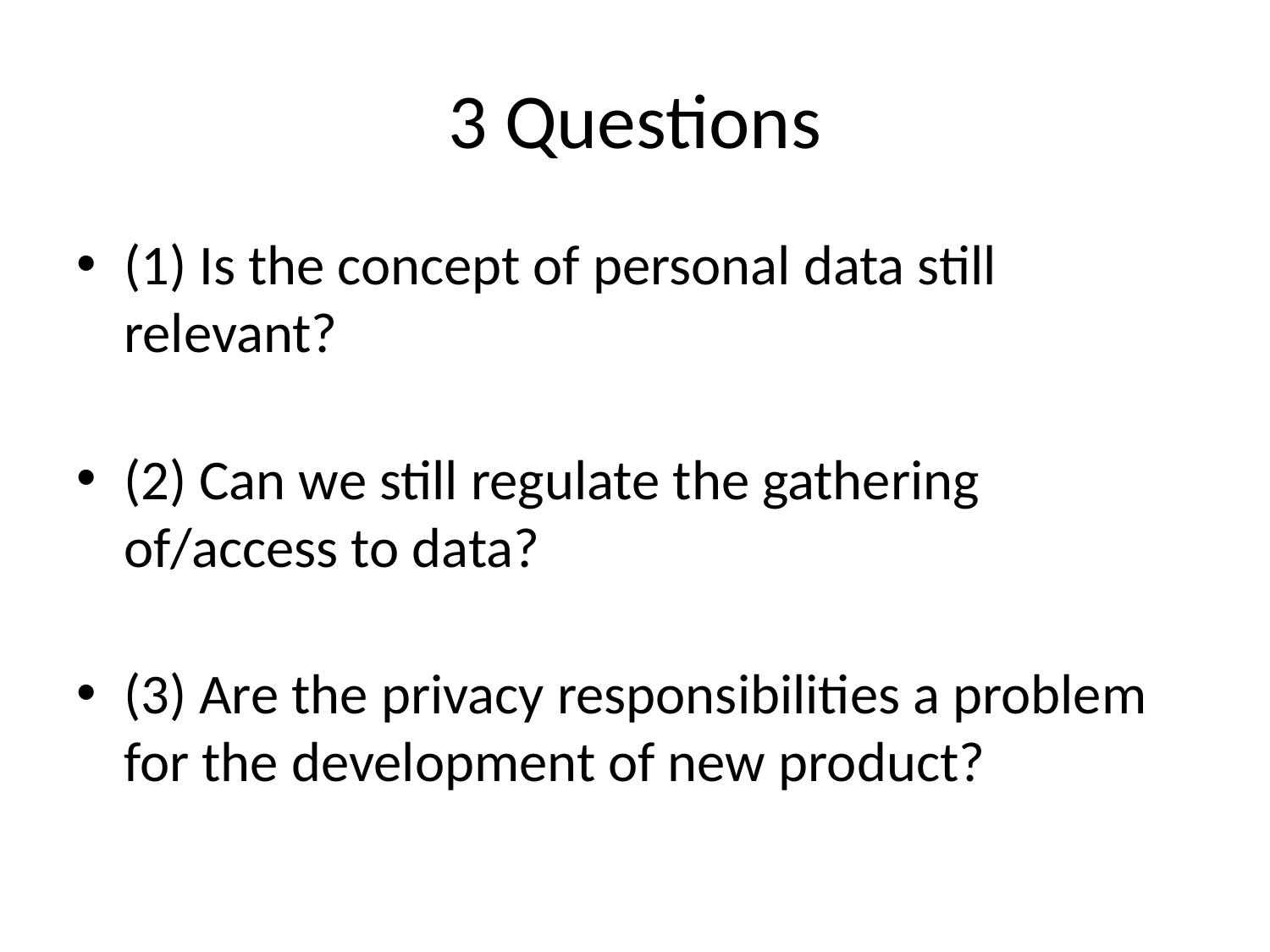

# 3 Questions
(1) Is the concept of personal data still relevant?
(2) Can we still regulate the gathering of/access to data?
(3) Are the privacy responsibilities a problem for the development of new product?